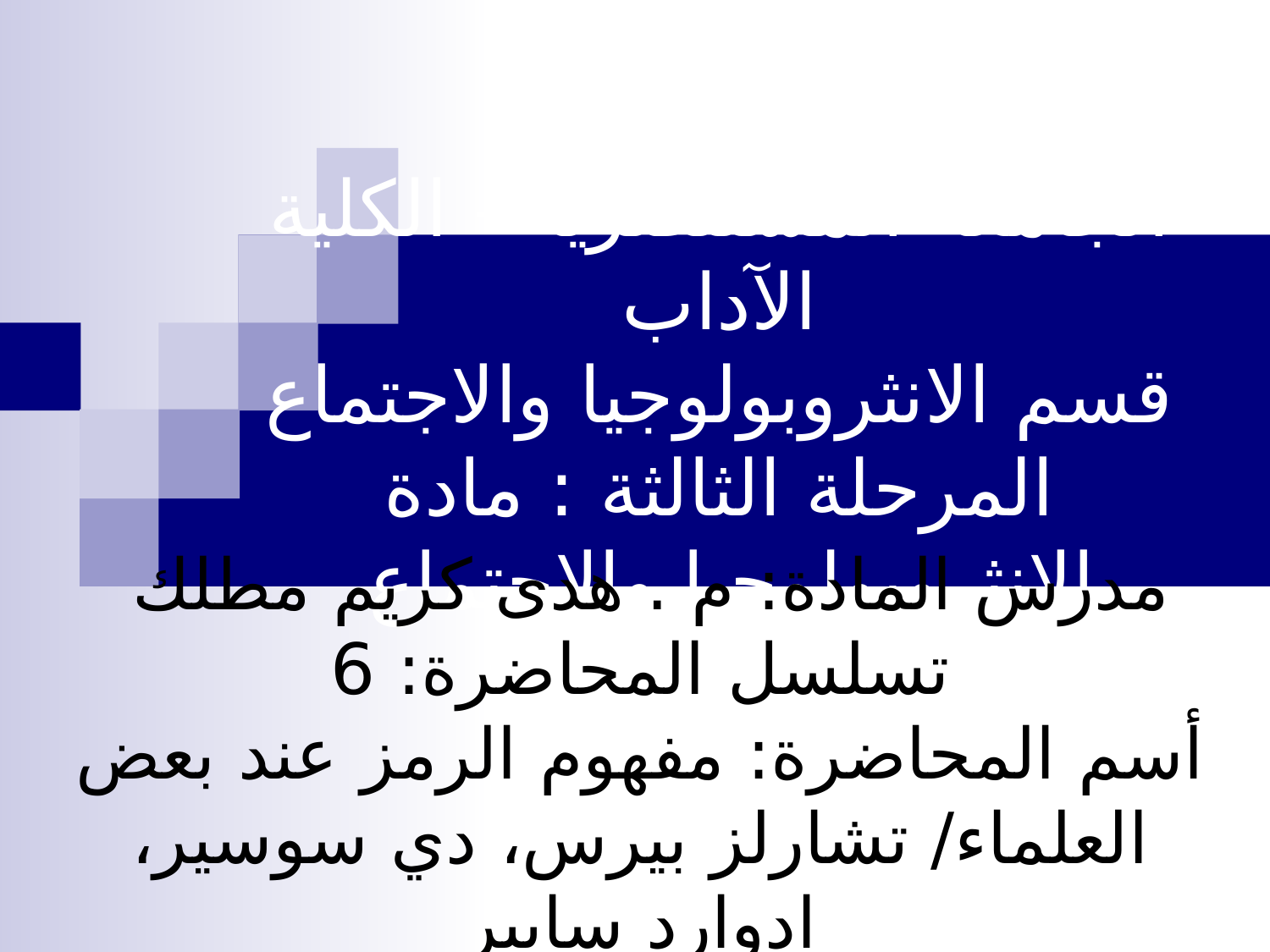

# الجامعة المستنصرية - الكلية الآداب قسم الانثروبولوجيا والاجتماع المرحلة الثالثة : مادة الانثروبولوجيا والاجتماع

مدرس المادة: م . هدى كريم مطلك
تسلسل المحاضرة: 6
أسم المحاضرة: مفهوم الرمز عند بعض العلماء/ تشارلز بيرس، دي سوسير، ادوارد سابير